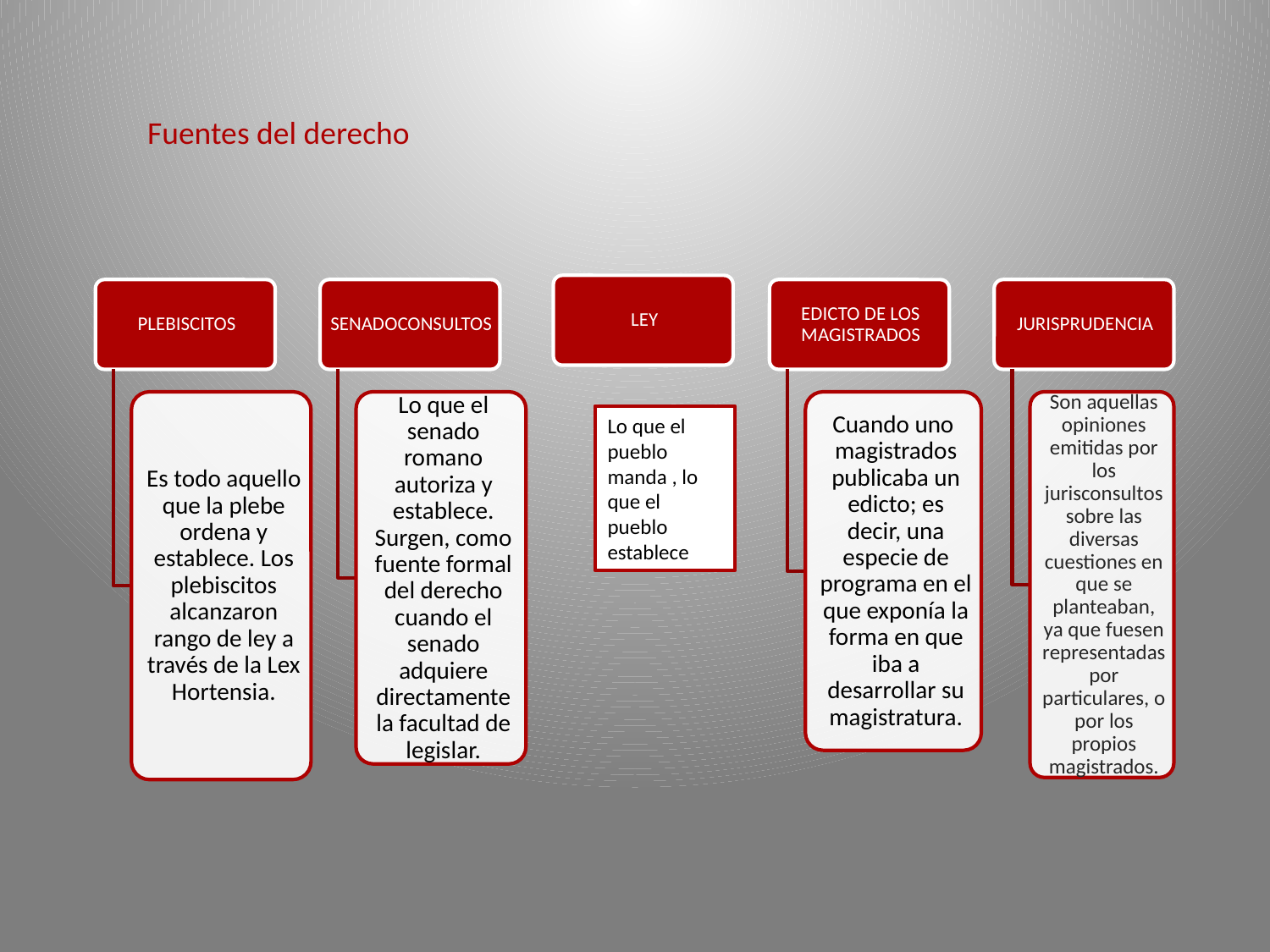

Fuentes del derecho
PLEBISCITOS
Es todo aquello que la plebe ordena y establece. Los plebiscitos alcanzaron rango de ley a través de la Lex Hortensia.
SENADOCONSULTOS
Lo que el senado romano autoriza y establece. Surgen, como fuente formal del derecho cuando el senado adquiere directamente la facultad de legislar.
LEY
EDICTO DE LOS MAGISTRADOS
Cuando uno  magistrados publicaba un edicto; es decir, una especie de programa en el que exponía la forma en que iba a desarrollar su magistratura.
JURISPRUDENCIA
Son aquellas opiniones emitidas por los jurisconsultos sobre las diversas cuestiones en que se planteaban, ya que fuesen representadas por particulares, o por los propios magistrados.
Lo que el pueblo manda , lo que el pueblo establece